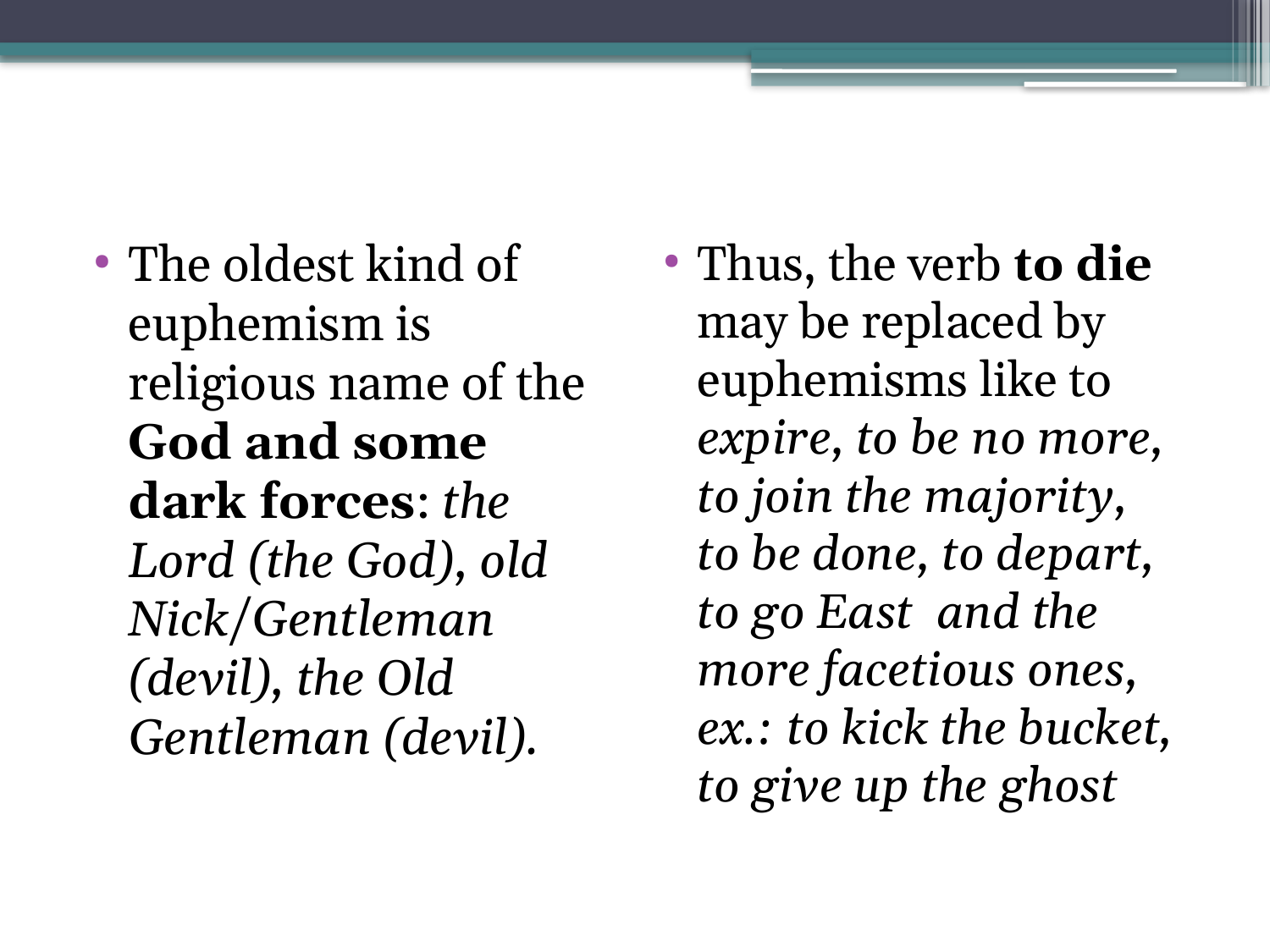

The oldest kind of euphemism is religious name of the God and some dark forces: the Lord (the God), old Nick/Gentleman (devil), the Old Gentleman (devil).

Thus, the verb to die may be replaced by euphemisms like to expire, to be no more, to join the majority, to be done, to depart, to go East  and the more facetious ones, ex.: to kick the bucket, to give up the ghost